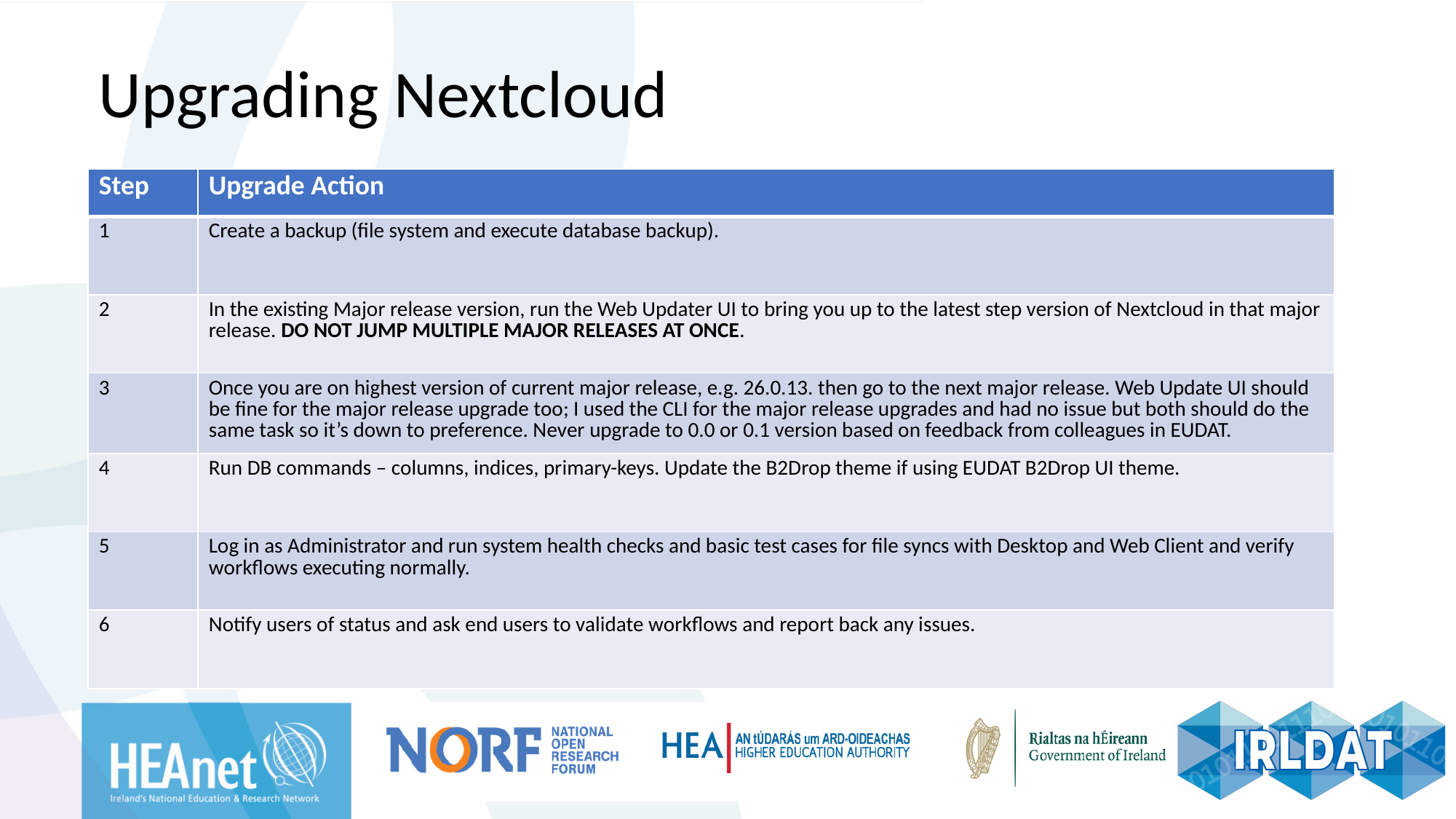

# Upgrading Nextcloud
| Step | Upgrade Action |
| --- | --- |
| 1 | Create a backup (file system and execute database backup). |
| 2 | In the existing Major release version, run the Web Updater UI to bring you up to the latest step version of Nextcloud in that major release. DO NOT JUMP MULTIPLE MAJOR RELEASES AT ONCE. |
| 3 | Once you are on highest version of current major release, e.g. 26.0.13. then go to the next major release. Web Update UI should be fine for the major release upgrade too; I used the CLI for the major release upgrades and had no issue but both should do the same task so it’s down to preference. Never upgrade to 0.0 or 0.1 version based on feedback from colleagues in EUDAT. |
| 4 | Run DB commands – columns, indices, primary-keys. Update the B2Drop theme if using EUDAT B2Drop UI theme. |
| 5 | Log in as Administrator and run system health checks and basic test cases for file syncs with Desktop and Web Client and verify workflows executing normally. |
| 6 | Notify users of status and ask end users to validate workflows and report back any issues. |